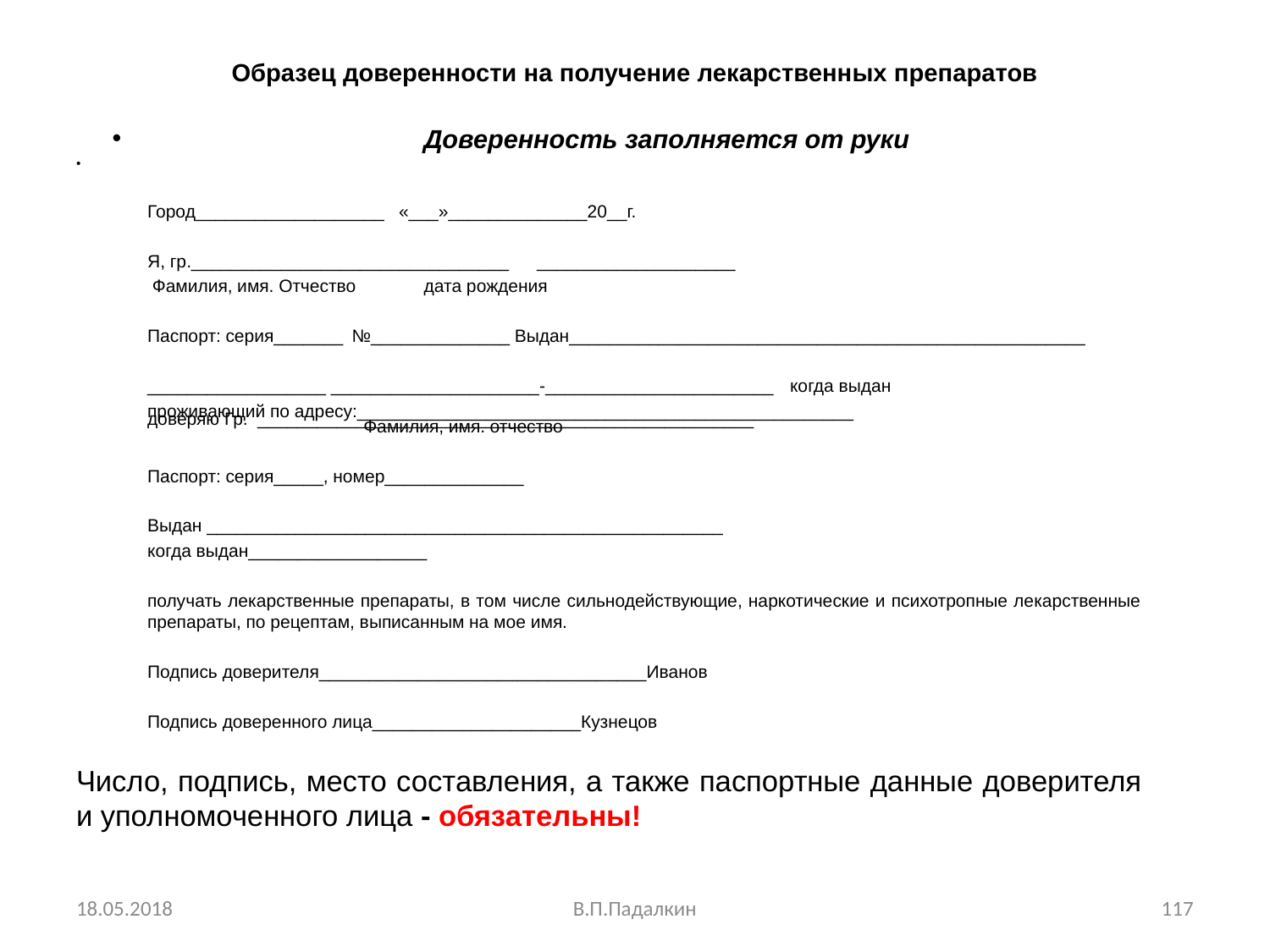

# Образец доверенности на получение лекарственных препаратов
Доверенность заполняется от руки

Город___________________   «___»______________20__г.

Я, гр.________________________________	  ____________________
		 Фамилия, имя. Отчество              дата рождения

Паспорт: серия_______	№______________ Выдан____________________________________________________

__________________ _____________________-_______________________														когда выдан
проживающий по адресу:__________________________________________________
доверяю Гр.  __________________________________________________
Фамилия, имя. отчество

Паспорт: серия_____, номер______________

Выдан ____________________________________________________
когда выдан__________________

получать лекарственные препараты, в том числе сильнодействующие, наркотические и психотропные лекарственные препараты, по рецептам, выписанным на мое имя.

Подпись доверителя_________________________________Иванов

Подпись доверенного лица_____________________Кузнецов

Число, подпись, место составления, а также паспортные данные доверителя и уполномоченного лица - обязательны!

18.05.2018
В.П.Падалкин
117